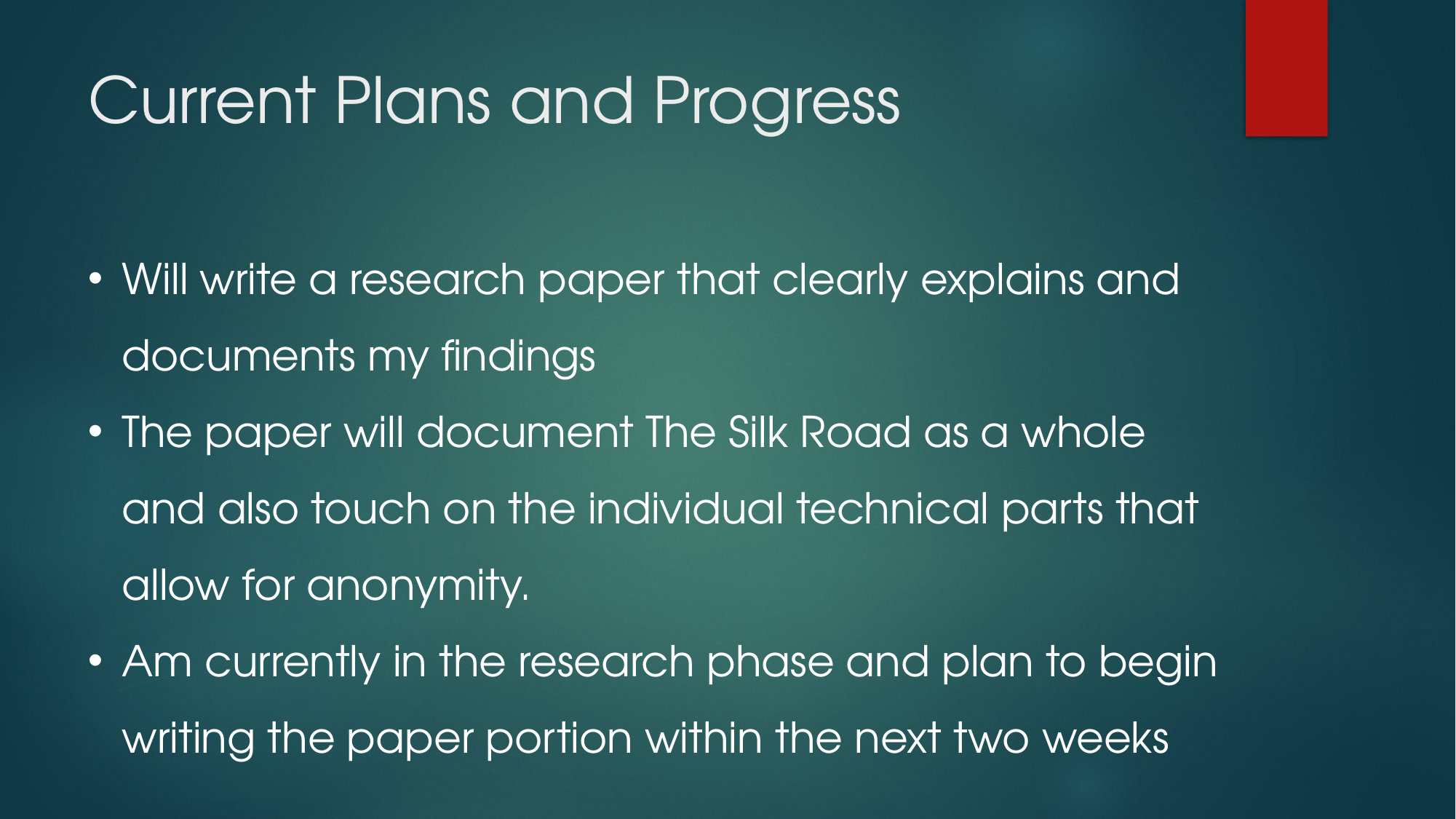

# Current Plans and Progress
Will write a research paper that clearly explains and documents my findings
The paper will document The Silk Road as a whole and also touch on the individual technical parts that allow for anonymity.
Am currently in the research phase and plan to begin writing the paper portion within the next two weeks